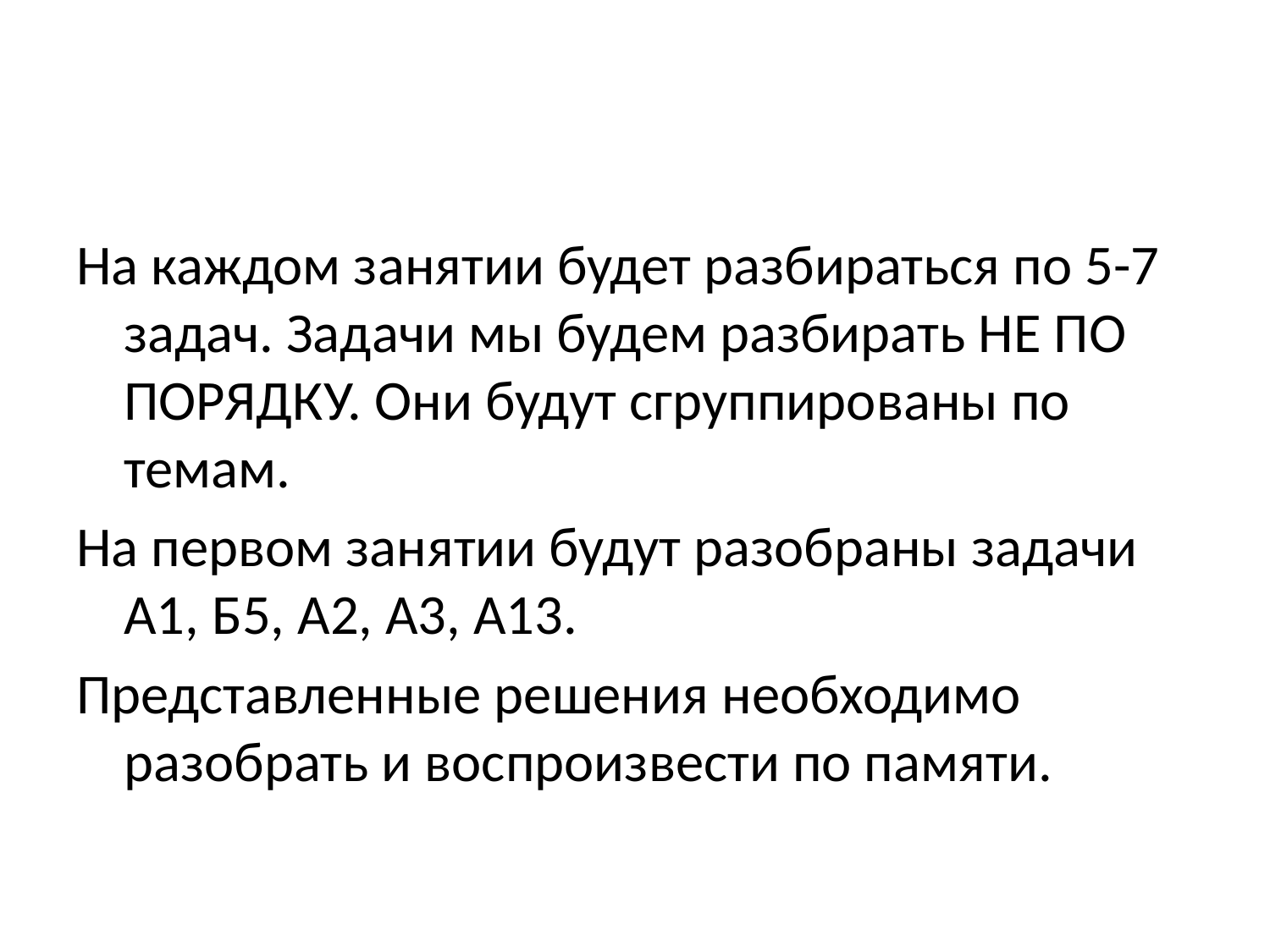

На каждом занятии будет разбираться по 5-7 задач. Задачи мы будем разбирать НЕ ПО ПОРЯДКУ. Они будут сгруппированы по темам.
На первом занятии будут разобраны задачи А1, Б5, А2, А3, А13.
Представленные решения необходимо разобрать и воспроизвести по памяти.